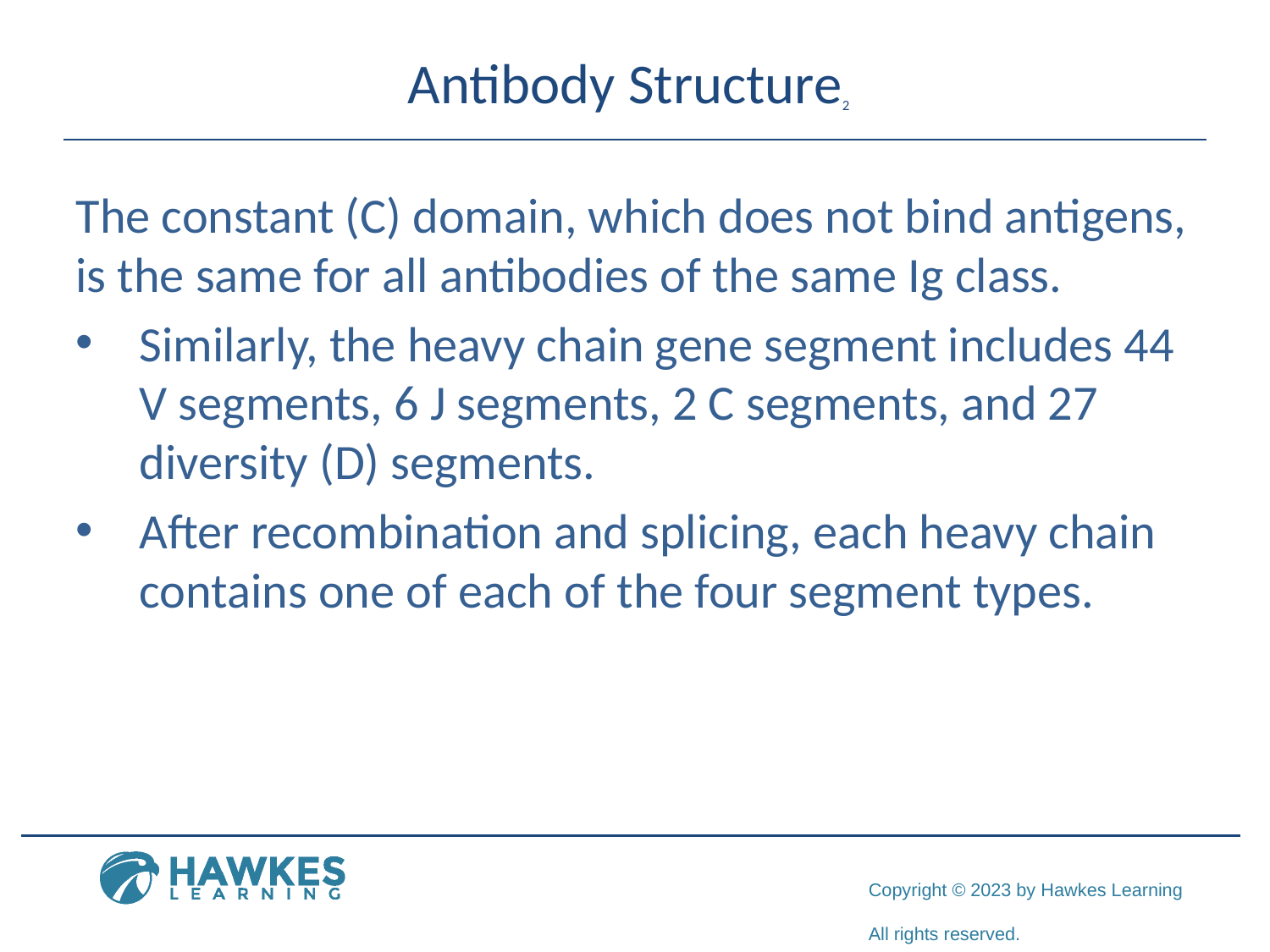

# Antibody Structure2
The constant (C) domain, which does not bind antigens, is the same for all antibodies of the same Ig class.
Similarly, the heavy chain gene segment includes 44 V segments, 6 J segments, 2 C segments, and 27 diversity (D) segments.
After recombination and splicing, each heavy chain contains one of each of the four segment types.